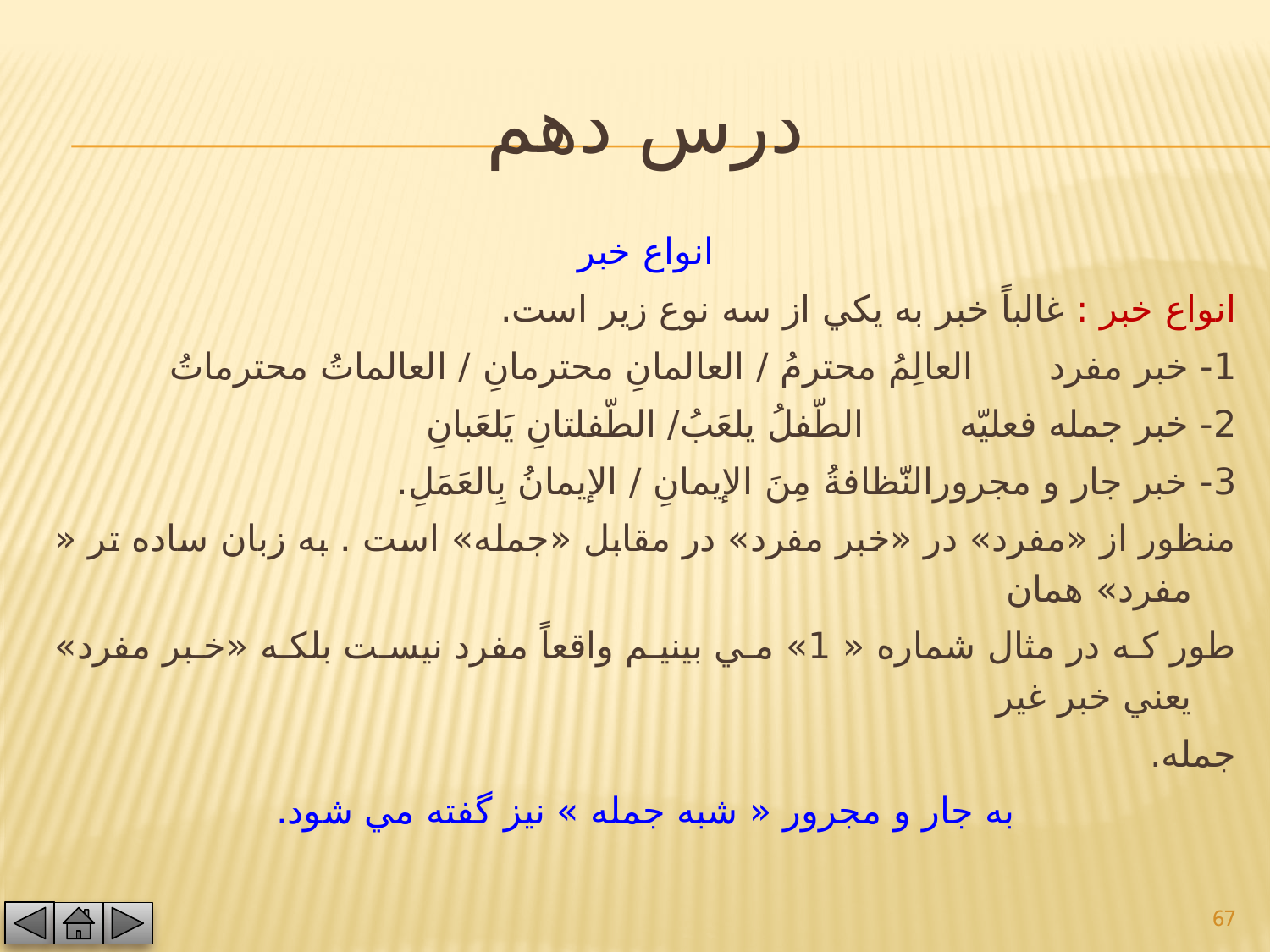

# درس دهم
انواع خبر
انواع خبر : غالباً خبر به يكي از سه نوع زير است.
1- خبر مفرد 		العالِمُ محترمُ / العالمانِ محترمانِ / العالماتُ محترماتُ
2- خبر جمله فعليّه		الطّفلُ يلعَبُ/ الطّفلتانِ يَلعَبانِ
3- خبر جار و مجرور	النّظافةُ مِنَ الإيمانِ / الإيمانُ بِالعَمَلِ.
منظور از «مفرد» در «خبر مفرد» در مقابل «جمله» است . به زبان ساده تر « مفرد» همان
طور كه در مثال شماره « 1» مي بينيم واقعاً مفرد نيست بلكه «خبر مفرد» يعني خبر غير
جمله.
به جار و مجرور « شبه جمله » نيز گفته مي شود.
67